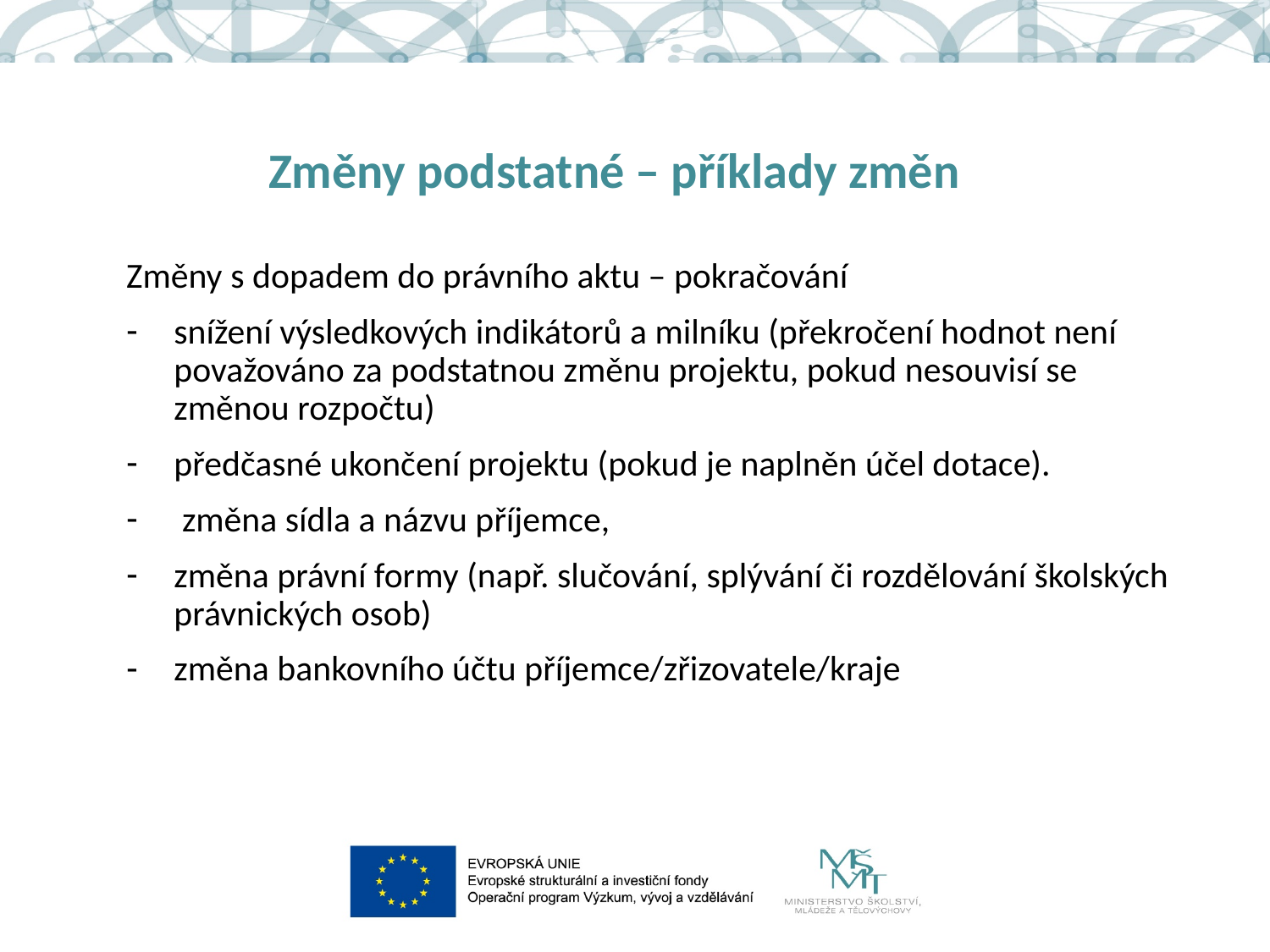

# Změny podstatné – příklady změn
Změny s dopadem do právního aktu – pokračování
snížení výsledkových indikátorů a milníku (překročení hodnot není považováno za podstatnou změnu projektu, pokud nesouvisí se změnou rozpočtu)
předčasné ukončení projektu (pokud je naplněn účel dotace).
 změna sídla a názvu příjemce,
změna právní formy (např. slučování, splývání či rozdělování školských právnických osob)
změna bankovního účtu příjemce/zřizovatele/kraje